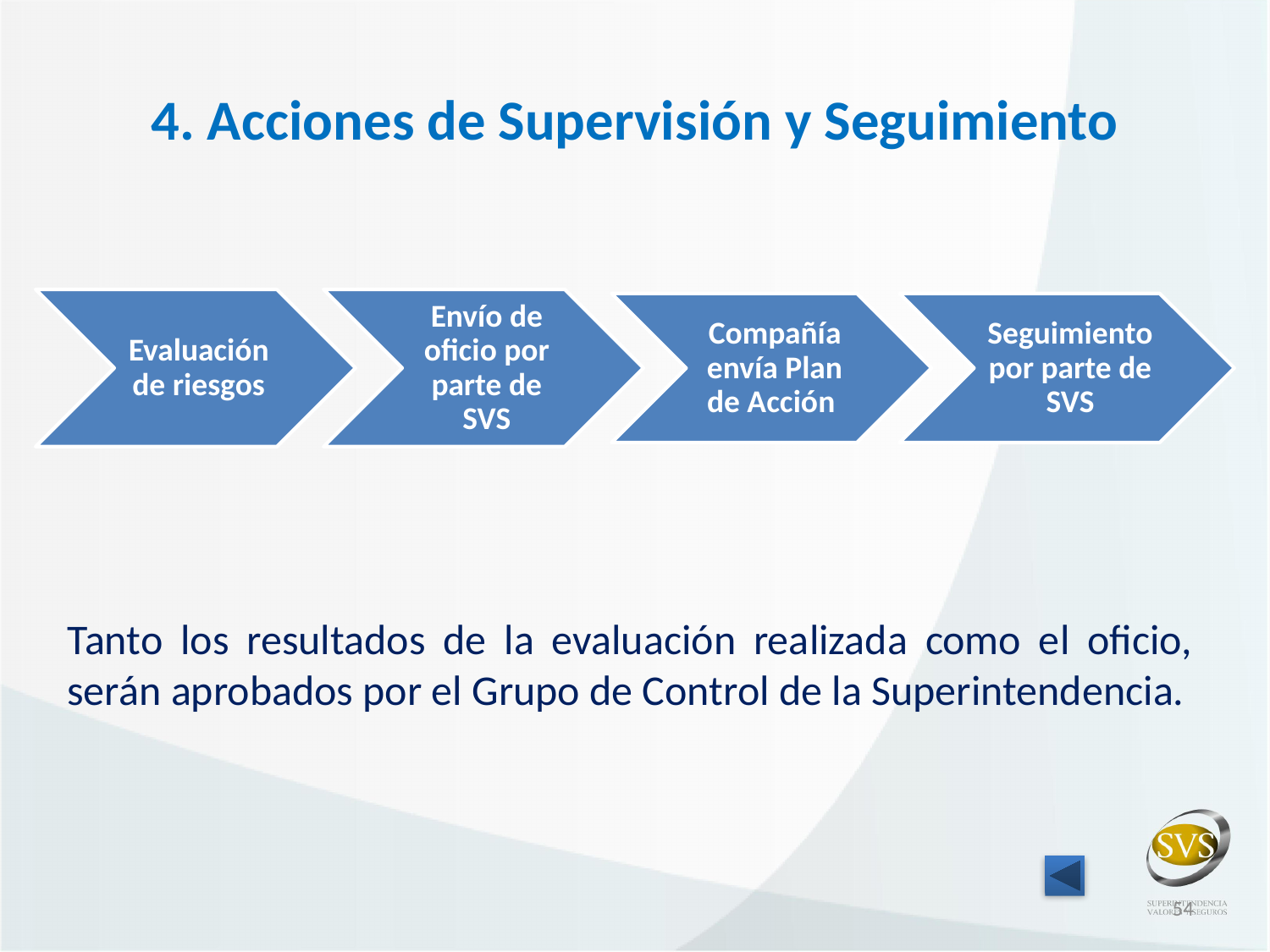

# 4. Acciones de Supervisión y Seguimiento
Evaluación de riesgos
Envío de oficio por parte de SVS
Compañía envía Plan de Acción
Seguimiento por parte de SVS
Tanto los resultados de la evaluación realizada como el oficio, serán aprobados por el Grupo de Control de la Superintendencia.

54